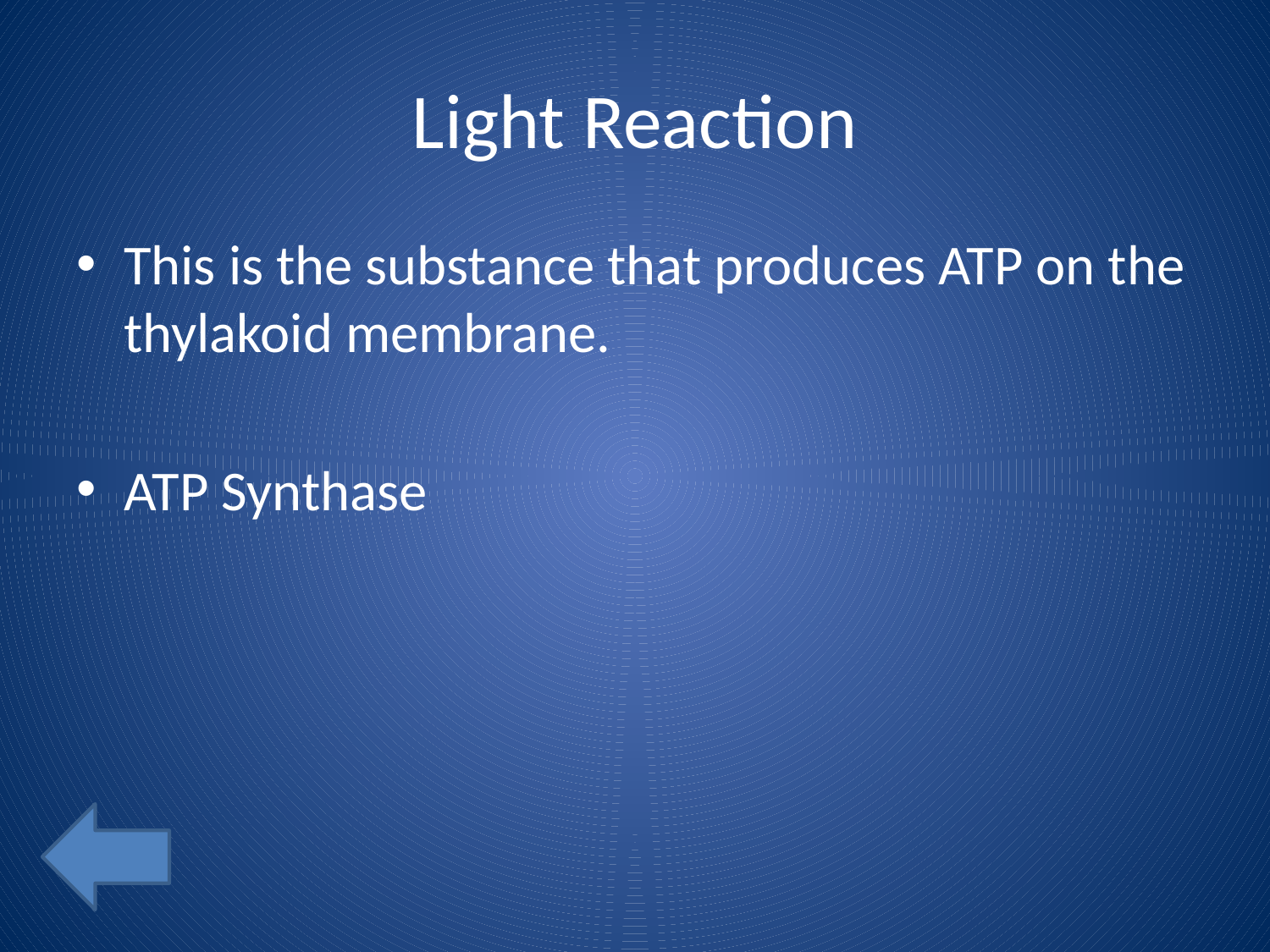

# Light Reaction
This is the substance that produces ATP on the thylakoid membrane.

ATP Synthase